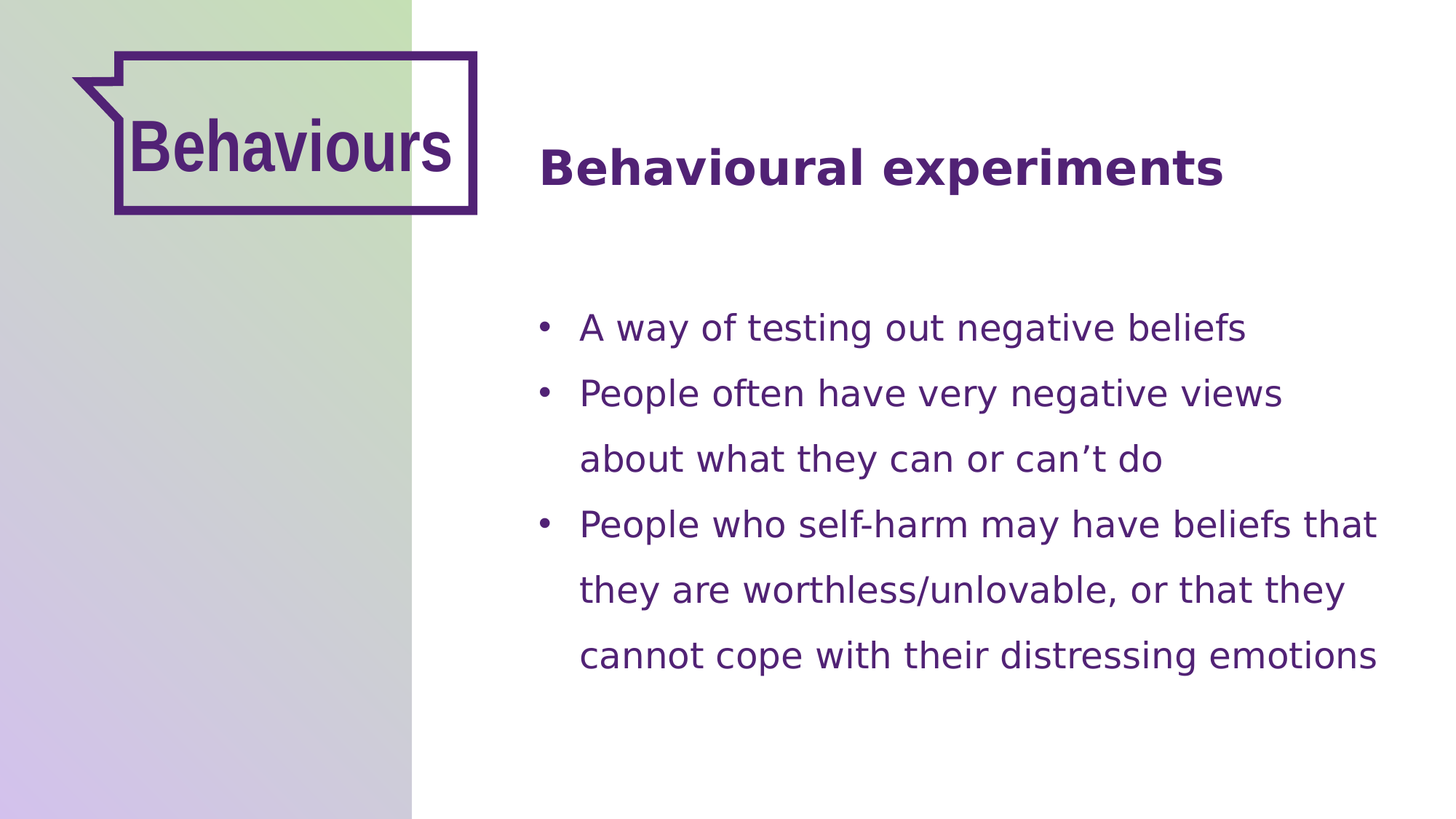

Behaviours
Behavioural experiments

A way of testing out negative beliefs
People often have very negative views about what they can or can’t do
People who self-harm may have beliefs that they are worthless/unlovable, or that they cannot cope with their distressing emotions